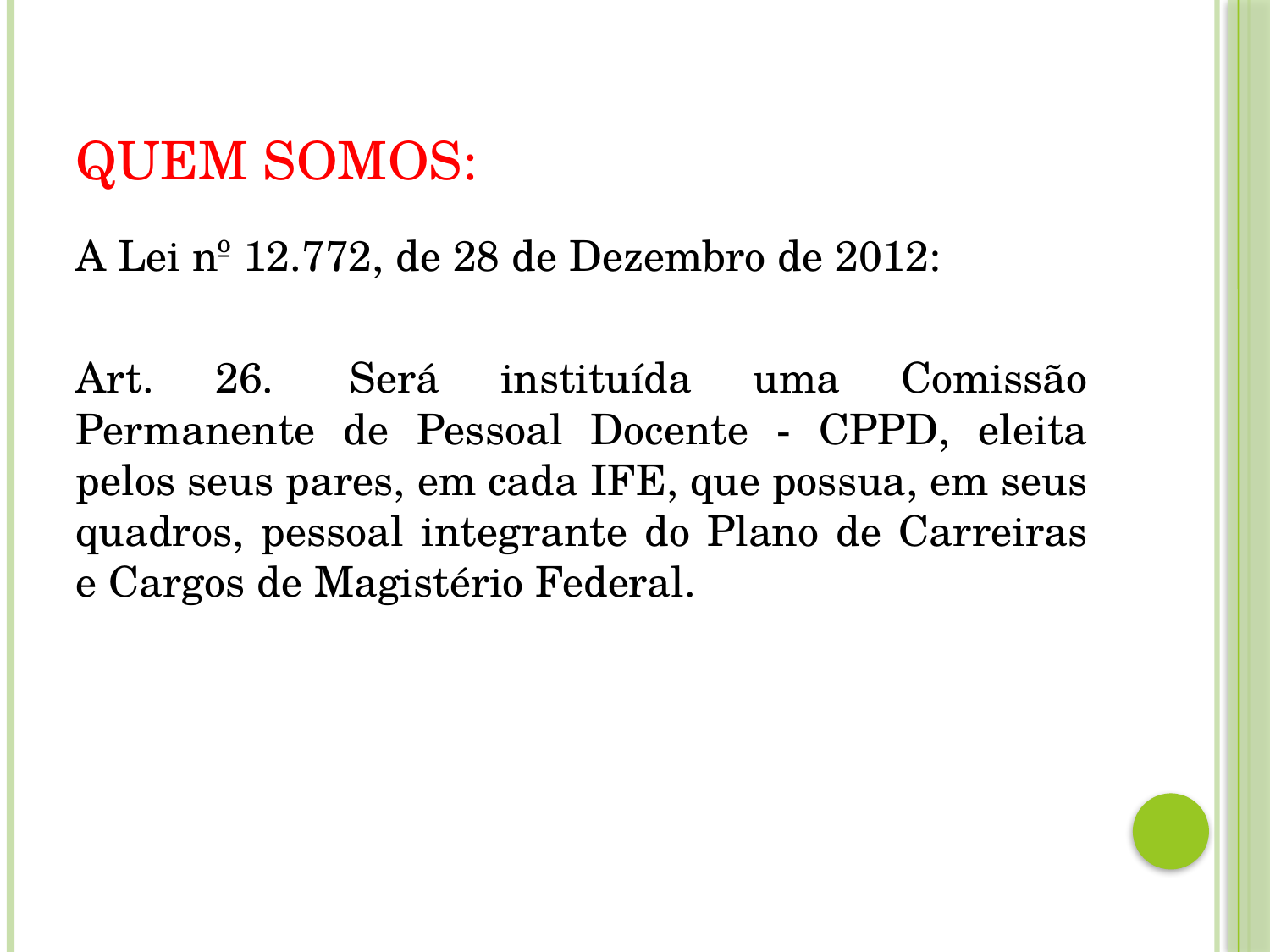

# Quem somos:
A Lei nº 12.772, de 28 de Dezembro de 2012:

Art. 26.  Será instituída uma Comissão Permanente de Pessoal Docente - CPPD, eleita pelos seus pares, em cada IFE, que possua, em seus quadros, pessoal integrante do Plano de Carreiras e Cargos de Magistério Federal.